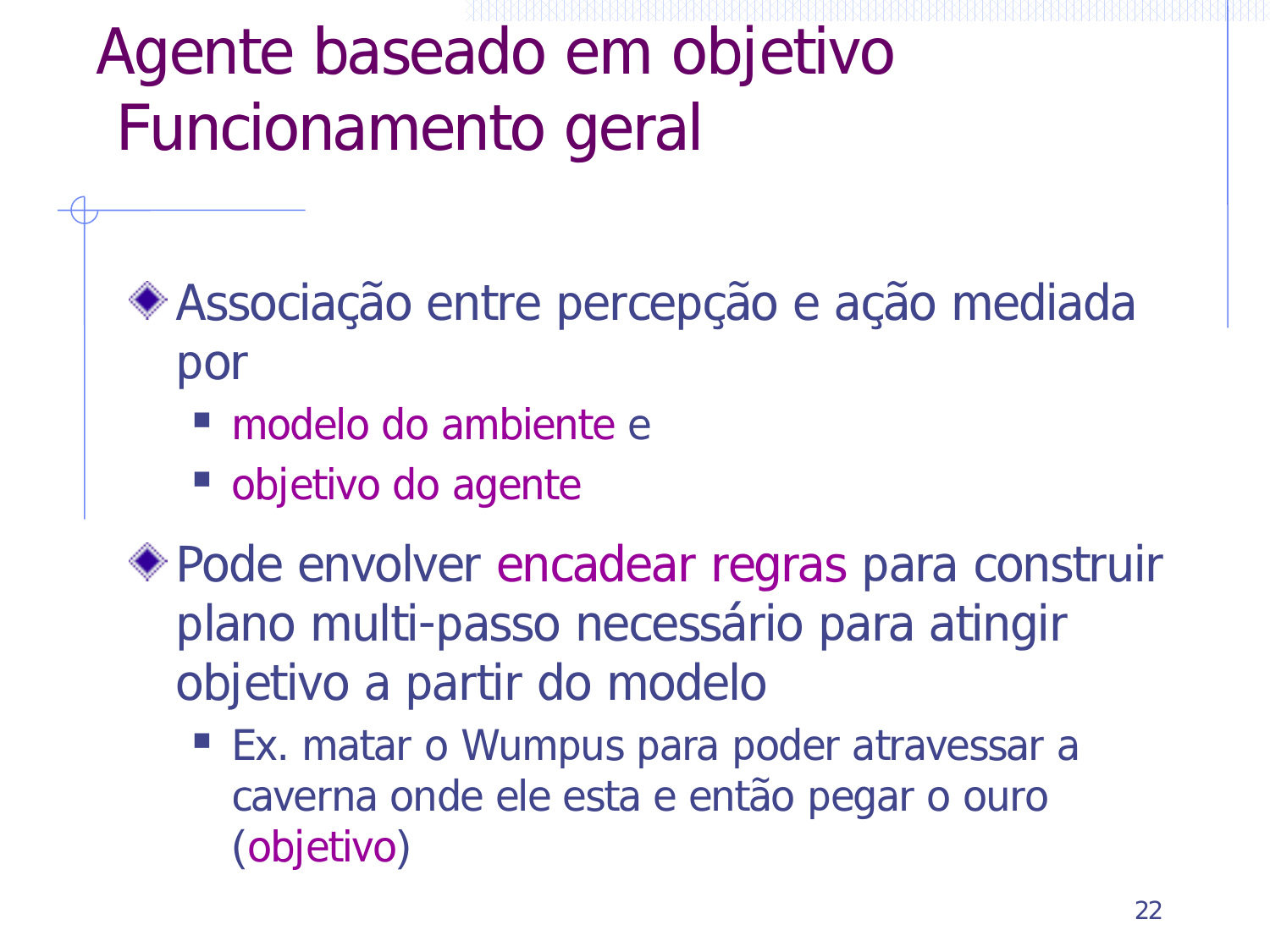

# Agente baseado em objetivo Funcionamento geral
Associação entre percepção e ação mediada por
modelo do ambiente e
objetivo do agente
Pode envolver encadear regras para construir plano multi-passo necessário para atingir objetivo a partir do modelo
Ex. matar o Wumpus para poder atravessar a caverna onde ele esta e então pegar o ouro (objetivo)

22